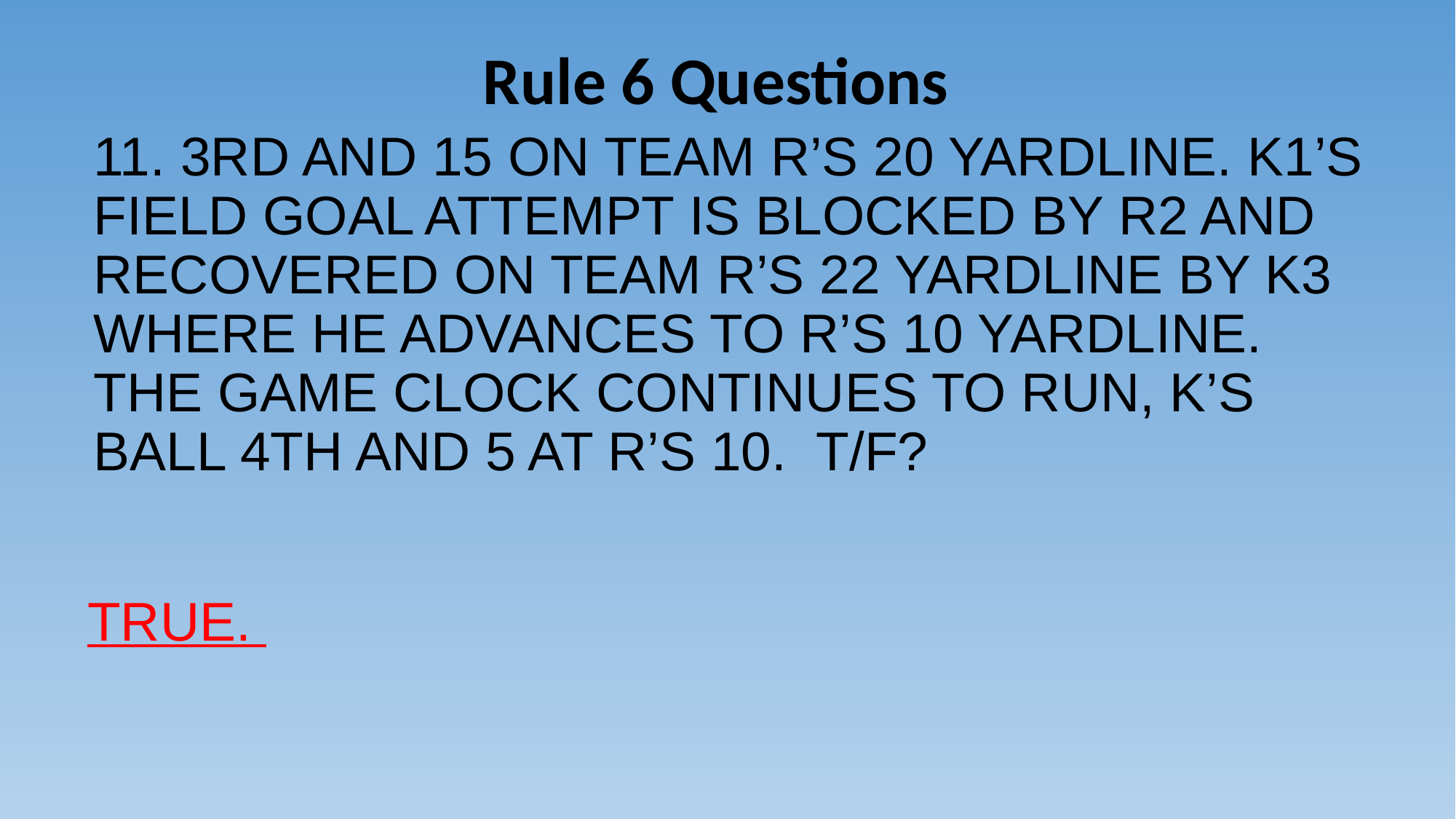

# Rule 6 Questions
11. 3RD AND 15 ON TEAM R’S 20 YARDLINE. K1’S FIELD GOAL ATTEMPT IS BLOCKED BY R2 AND RECOVERED ON TEAM R’S 22 YARDLINE BY K3 WHERE HE ADVANCES TO R’S 10 YARDLINE. THE GAME CLOCK CONTINUES TO RUN, K’S BALL 4TH AND 5 AT R’S 10.  T/F?
TRUE.